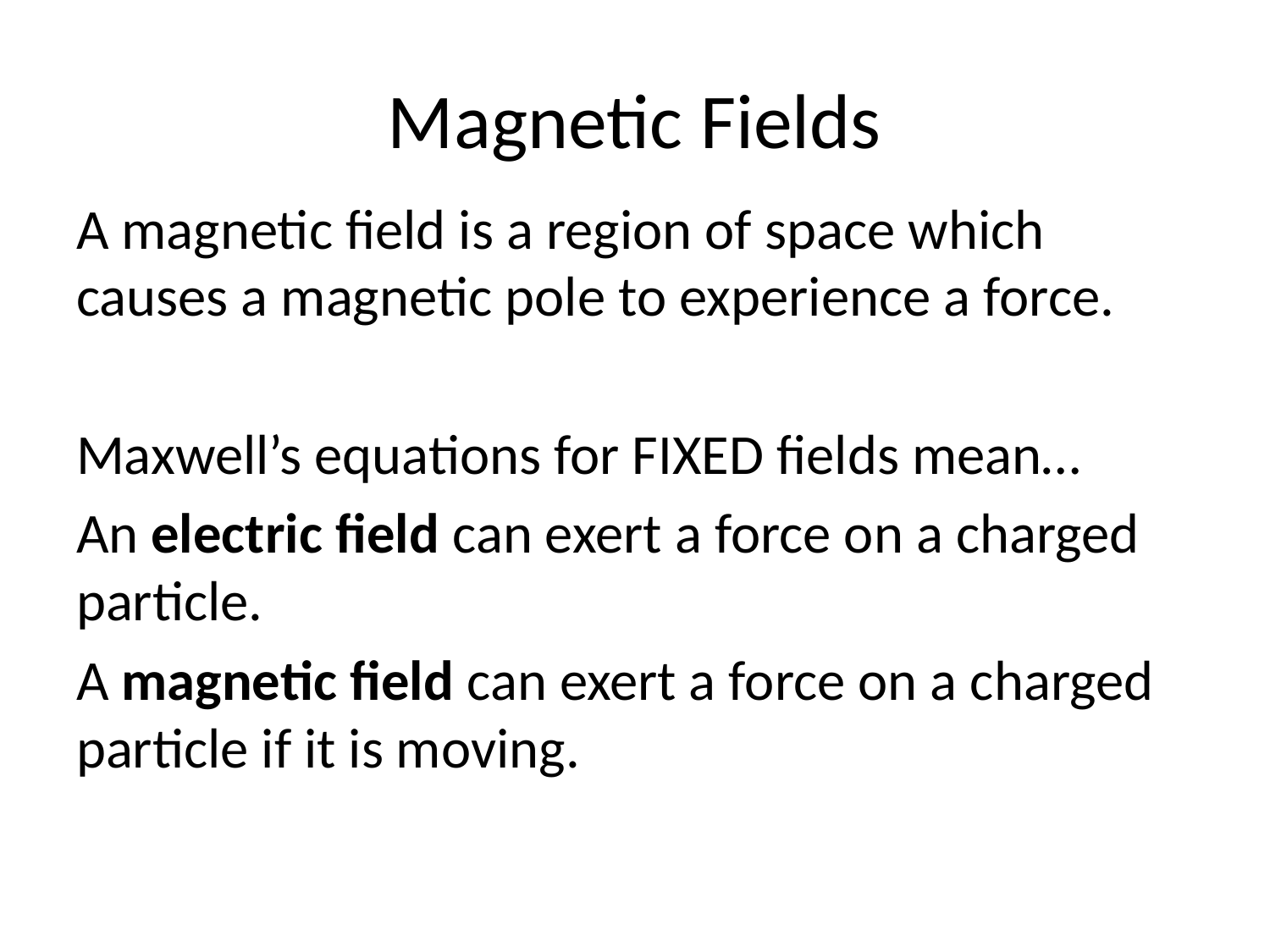

# Magnetic Fields
A magnetic field is a region of space which causes a magnetic pole to experience a force.

Maxwell’s equations for FIXED fields mean…
An electric field can exert a force on a charged particle.
A magnetic field can exert a force on a charged particle if it is moving.